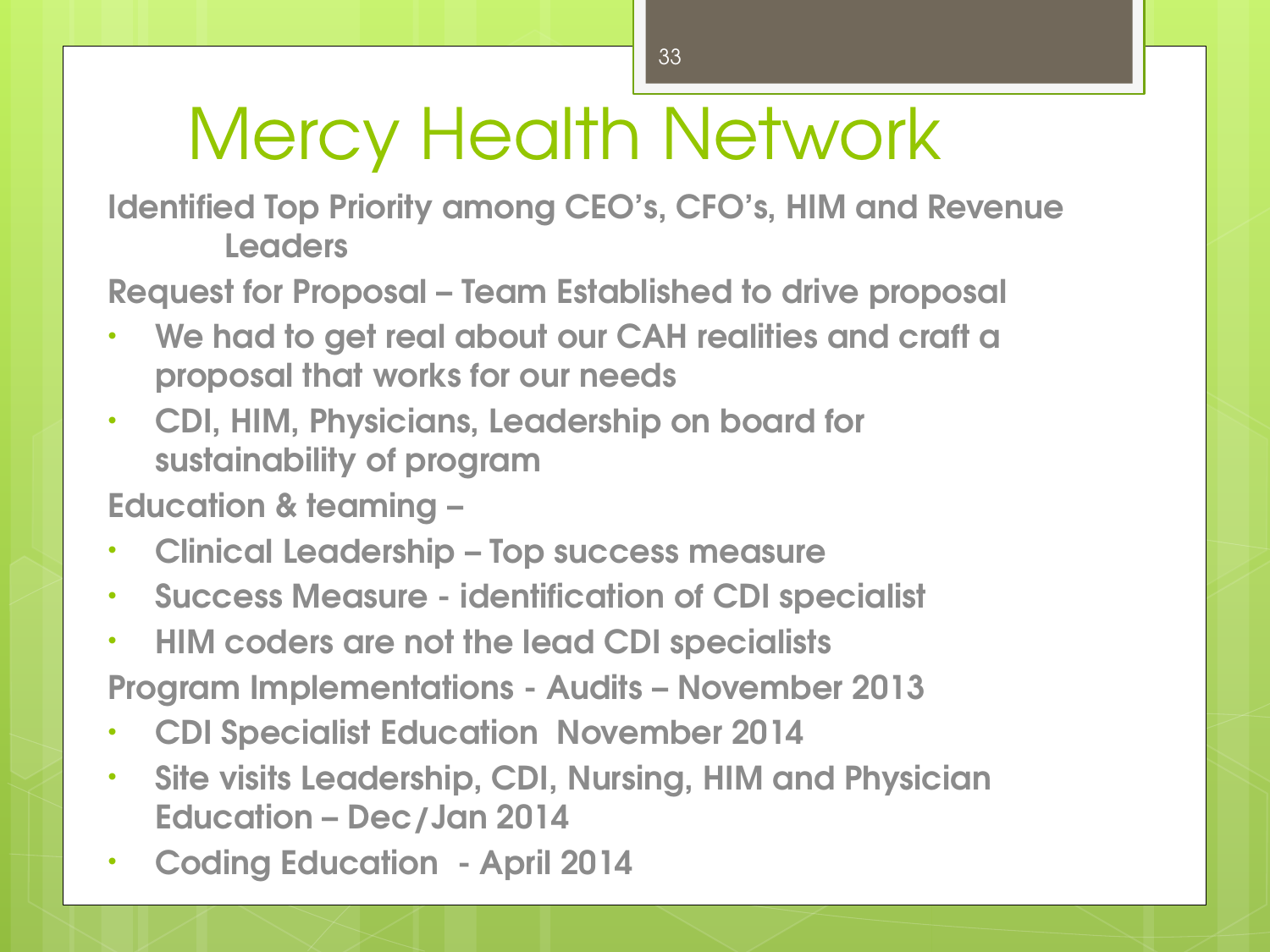

33
# Mercy Health Network
Identified Top Priority among CEO’s, CFO’s, HIM and Revenue 	Leaders
Request for Proposal – Team Established to drive proposal
We had to get real about our CAH realities and craft a 	proposal that works for our needs
CDI, HIM, Physicians, Leadership on board for 	sustainability of program
Education & teaming –
Clinical Leadership – Top success measure
Success Measure - identification of CDI specialist
HIM coders are not the lead CDI specialists
Program Implementations - Audits – November 2013
CDI Specialist Education  November 2014
Site visits Leadership, CDI, Nursing, HIM and Physician Education – Dec/Jan 2014
Coding Education  - April 2014